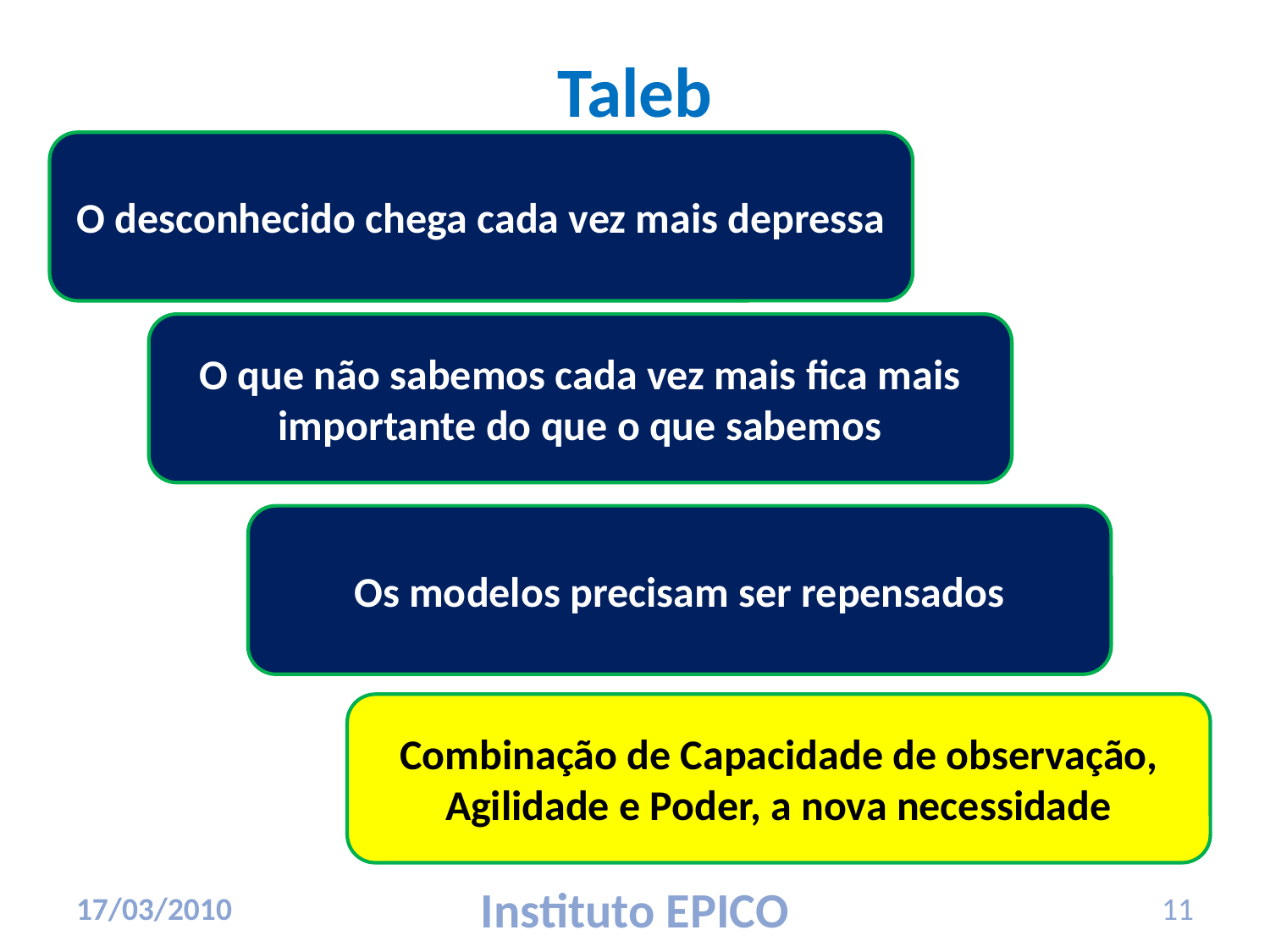

# Taleb
O desconhecido chega cada vez mais depressa
O que não sabemos cada vez mais fica mais importante do que o que sabemos
Os modelos precisam ser repensados
Combinação de Capacidade de observação, Agilidade e Poder, a nova necessidade
17/03/2010
Instituto EPICO
11